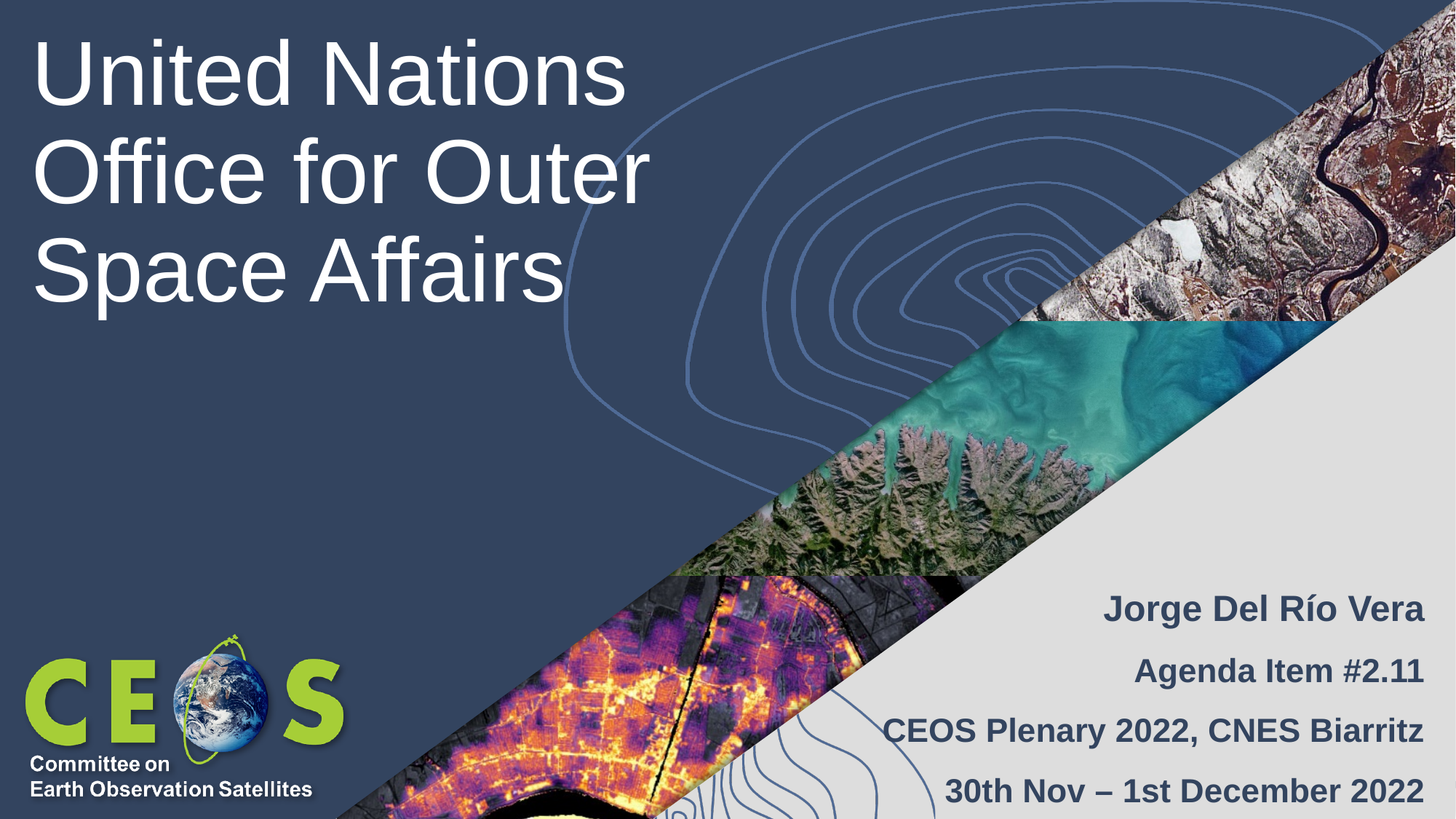

# United Nations Office for Outer Space Affairs

 Jorge Del Río Vera
Agenda Item #2.11
CEOS Plenary 2022, CNES Biarritz
30th Nov – 1st December 2022